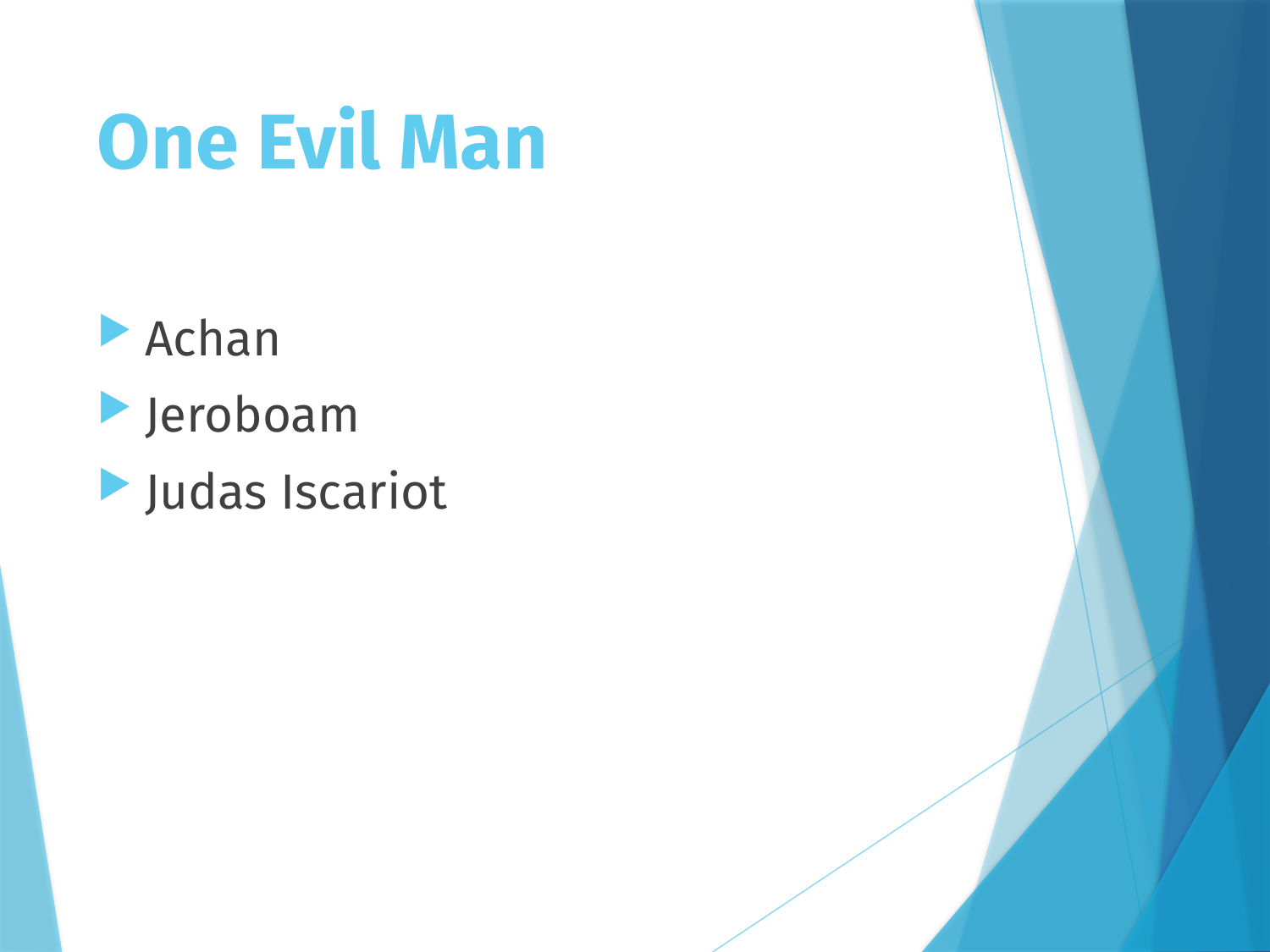

# One Evil Man
Achan
Jeroboam
Judas Iscariot